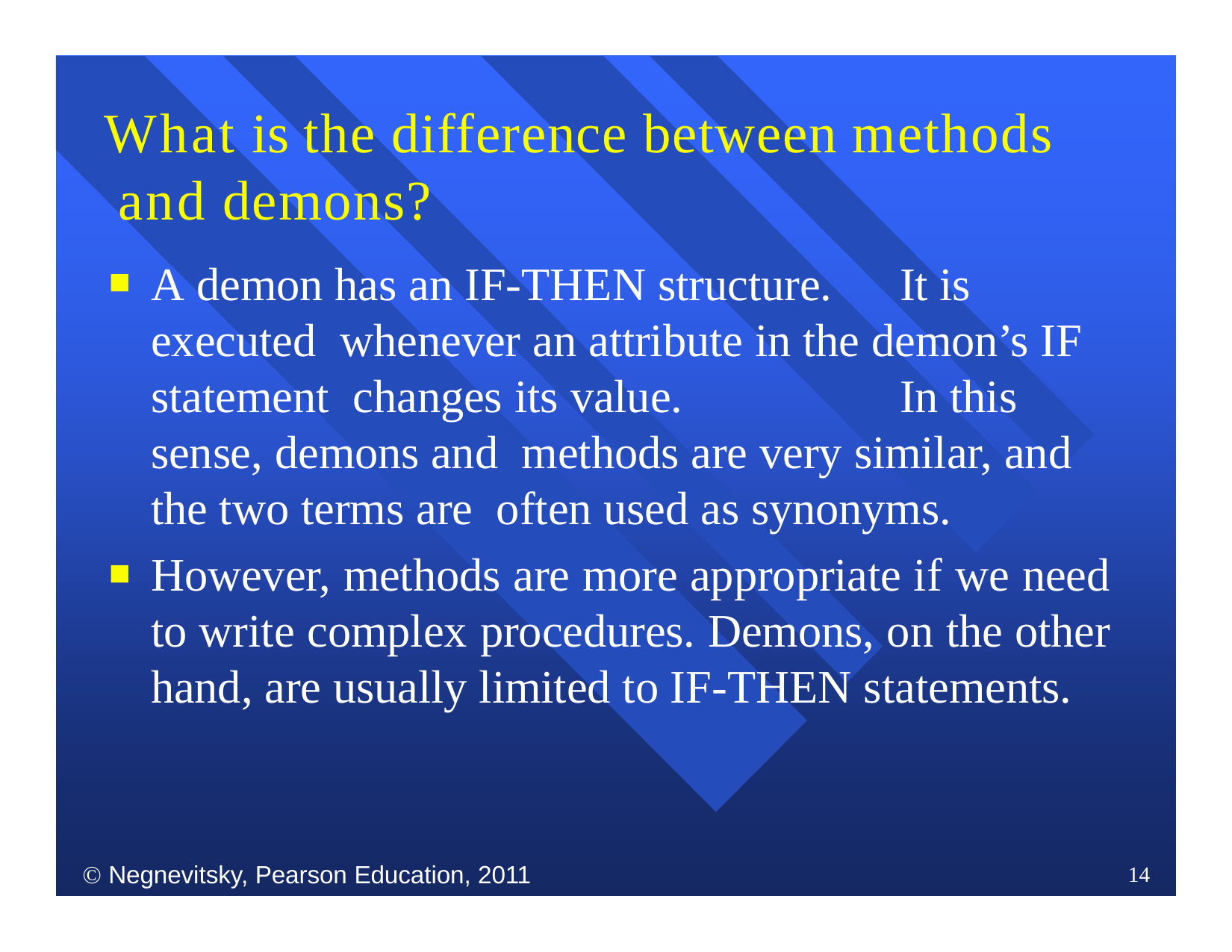

# What is the difference between methods  and demons?
A demon has an IF-THEN structure.	It is executed  whenever an attribute in the demon’s IF statement  changes its value.	In this sense, demons and  methods are very similar, and the two terms are  often used as synonyms.
However, methods are more appropriate if we need  to write complex procedures. Demons, on the other  hand, are usually limited to IF-THEN statements.
© Negnevitsky, Pearson Education, 2011
14